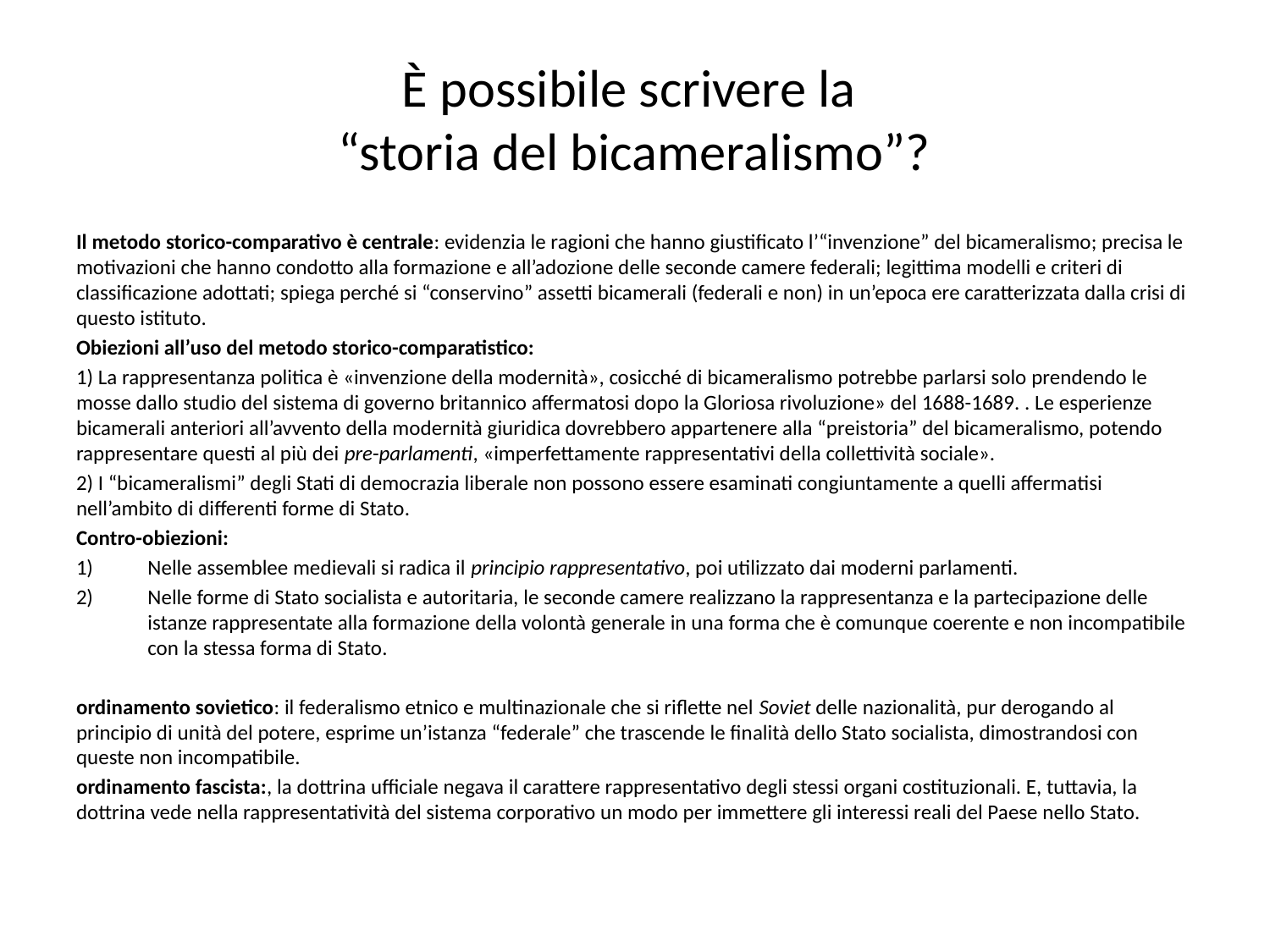

# È possibile scrivere la “storia del bicameralismo”?
Il metodo storico-comparativo è centrale: evidenzia le ragioni che hanno giustificato l’“invenzione” del bicameralismo; precisa le motivazioni che hanno condotto alla formazione e all’adozione delle seconde camere federali; legittima modelli e criteri di classificazione adottati; spiega perché si “conservino” assetti bicamerali (federali e non) in un’epoca ere caratterizzata dalla crisi di questo istituto.
Obiezioni all’uso del metodo storico-comparatistico:
1) La rappresentanza politica è «invenzione della modernità», cosicché di bicameralismo potrebbe parlarsi solo prendendo le mosse dallo studio del sistema di governo britannico affermatosi dopo la Gloriosa rivoluzione» del 1688-1689. . Le esperienze bicamerali anteriori all’avvento della modernità giuridica dovrebbero appartenere alla “preistoria” del bicameralismo, potendo rappresentare questi al più dei pre-parlamenti, «imperfettamente rappresentativi della collettività sociale».
2) I “bicameralismi” degli Stati di democrazia liberale non possono essere esaminati congiuntamente a quelli affermatisi nell’ambito di differenti forme di Stato.
Contro-obiezioni:
Nelle assemblee medievali si radica il principio rappresentativo, poi utilizzato dai moderni parlamenti.
Nelle forme di Stato socialista e autoritaria, le seconde camere realizzano la rappresentanza e la partecipazione delle istanze rappresentate alla formazione della volontà generale in una forma che è comunque coerente e non incompatibile con la stessa forma di Stato.

ordinamento sovietico: il federalismo etnico e multinazionale che si riflette nel Soviet delle nazionalità, pur derogando al principio di unità del potere, esprime un’istanza “federale” che trascende le finalità dello Stato socialista, dimostrandosi con queste non incompatibile.
ordinamento fascista:, la dottrina ufficiale negava il carattere rappresentativo degli stessi organi costituzionali. E, tuttavia, la dottrina vede nella rappresentatività del sistema corporativo un modo per immettere gli interessi reali del Paese nello Stato.